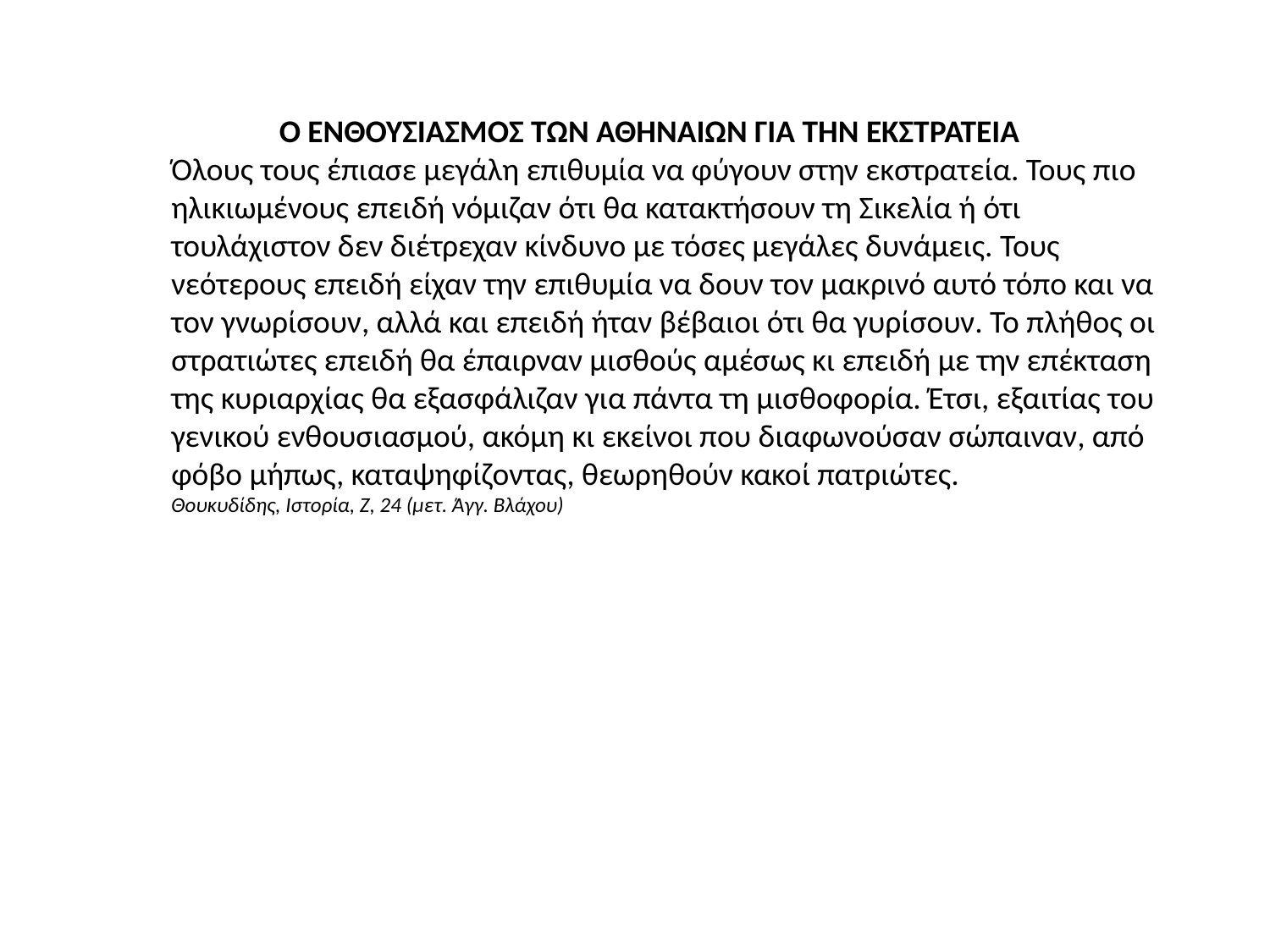

Ο ΕΝΘΟΥΣΙΑΣΜΟΣ ΤΩΝ ΑΘΗΝΑΙΩΝ ΓΙΑ ΤΗΝ ΕΚΣΤΡΑΤΕΙΑ
Όλους τους έπιασε μεγάλη επιθυμία να φύγουν στην εκστρατεία. Τους πιο ηλικιωμένους επειδή νόμιζαν ότι θα κατακτήσουν τη Σικελία ή ότι τουλάχιστον δεν διέτρεχαν κίνδυνο με τόσες μεγάλες δυνάμεις. Τους νεότερους επειδή είχαν την επιθυμία να δουν τον μακρινό αυτό τόπο και να τον γνωρίσουν, αλλά και επειδή ήταν βέβαιοι ότι θα γυρίσουν. Το πλήθος οι στρατιώτες επειδή θα έπαιρναν μισθούς αμέσως κι επειδή με την επέκταση της κυριαρχίας θα εξασφάλιζαν για πάντα τη μισθοφορία. Έτσι, εξαιτίας του γενικού ενθουσιασμού, ακόμη κι εκείνοι που διαφωνούσαν σώπαιναν, από φόβο μήπως, καταψηφίζοντας, θεωρηθούν κακοί πατριώτες.
Θουκυδίδης, Ιστορία, Ζ, 24 (μετ. Άγγ. Βλάχου)